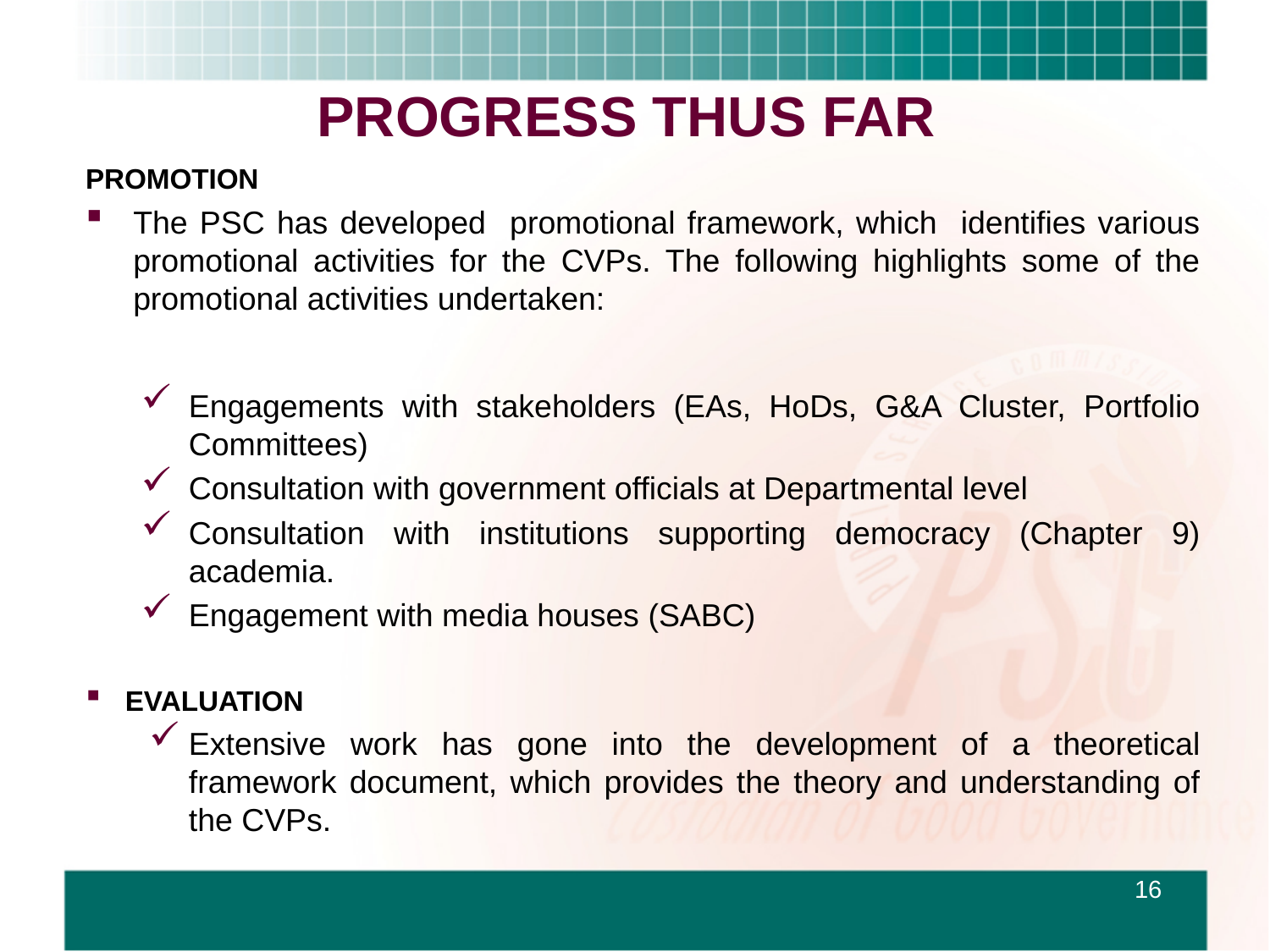

# PROGRESS THUS FAR
PROMOTION
The PSC has developed  promotional framework, which  identifies various promotional activities for the CVPs. The following highlights some of the promotional activities undertaken:

Engagements with stakeholders (EAs, HoDs, G&A Cluster, Portfolio Committees)
Consultation with government officials at Departmental level
Consultation with institutions supporting democracy (Chapter 9) academia.
Engagement with media houses (SABC)

EVALUATION
Extensive work has gone into the development of a theoretical framework document, which provides the theory and understanding of the CVPs.
16